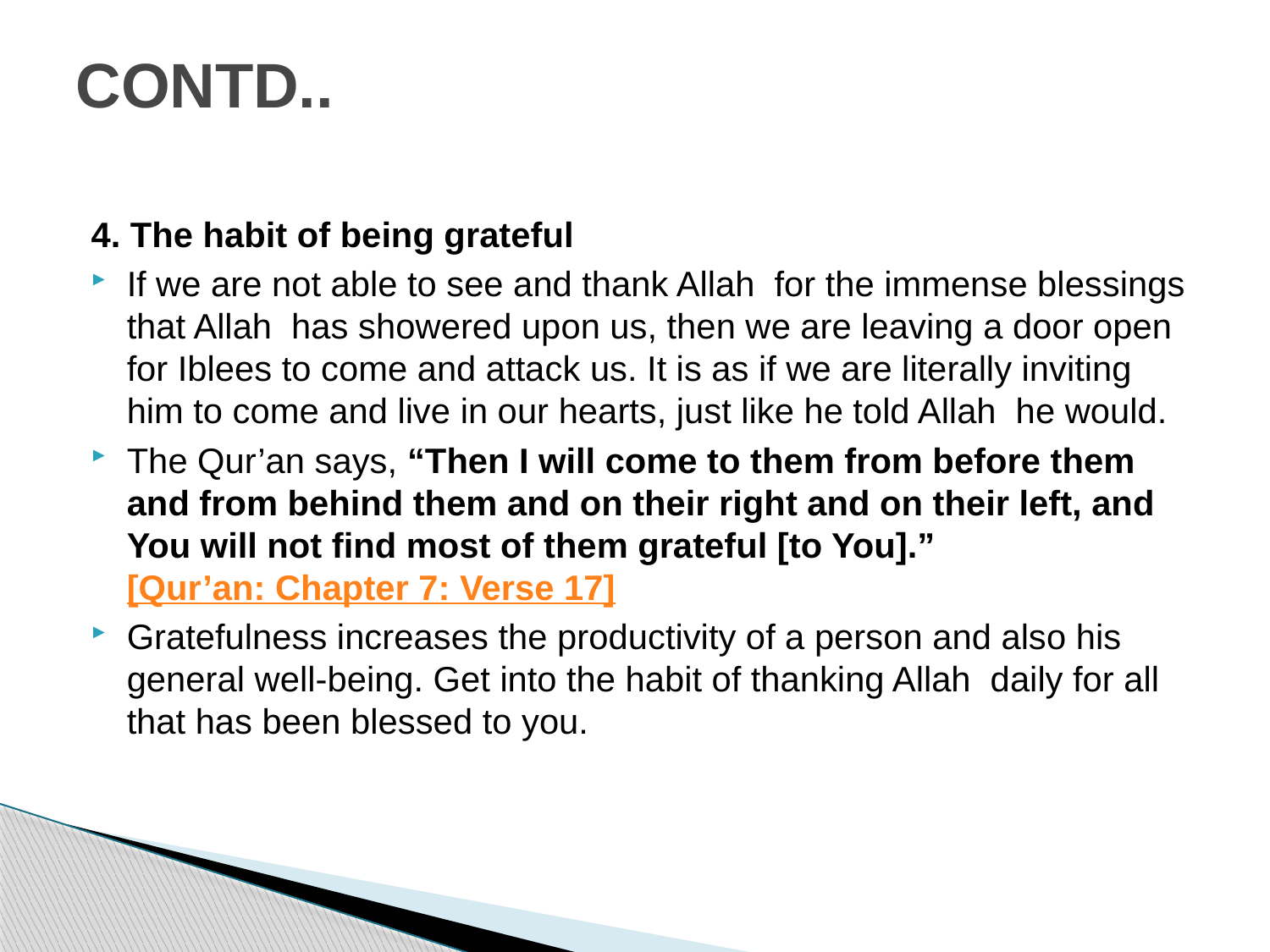

# CONTD..
4. The habit of being grateful
If we are not able to see and thank Allah  for the immense blessings that Allah  has showered upon us, then we are leaving a door open for Iblees to come and attack us. It is as if we are literally inviting him to come and live in our hearts, just like he told Allah  he would.
The Qur’an says, “Then I will come to them from before them and from behind them and on their right and on their left, and You will not find most of them grateful [to You].” [Qur’an: Chapter 7: Verse 17]
Gratefulness increases the productivity of a person and also his general well-being. Get into the habit of thanking Allah  daily for all that has been blessed to you.